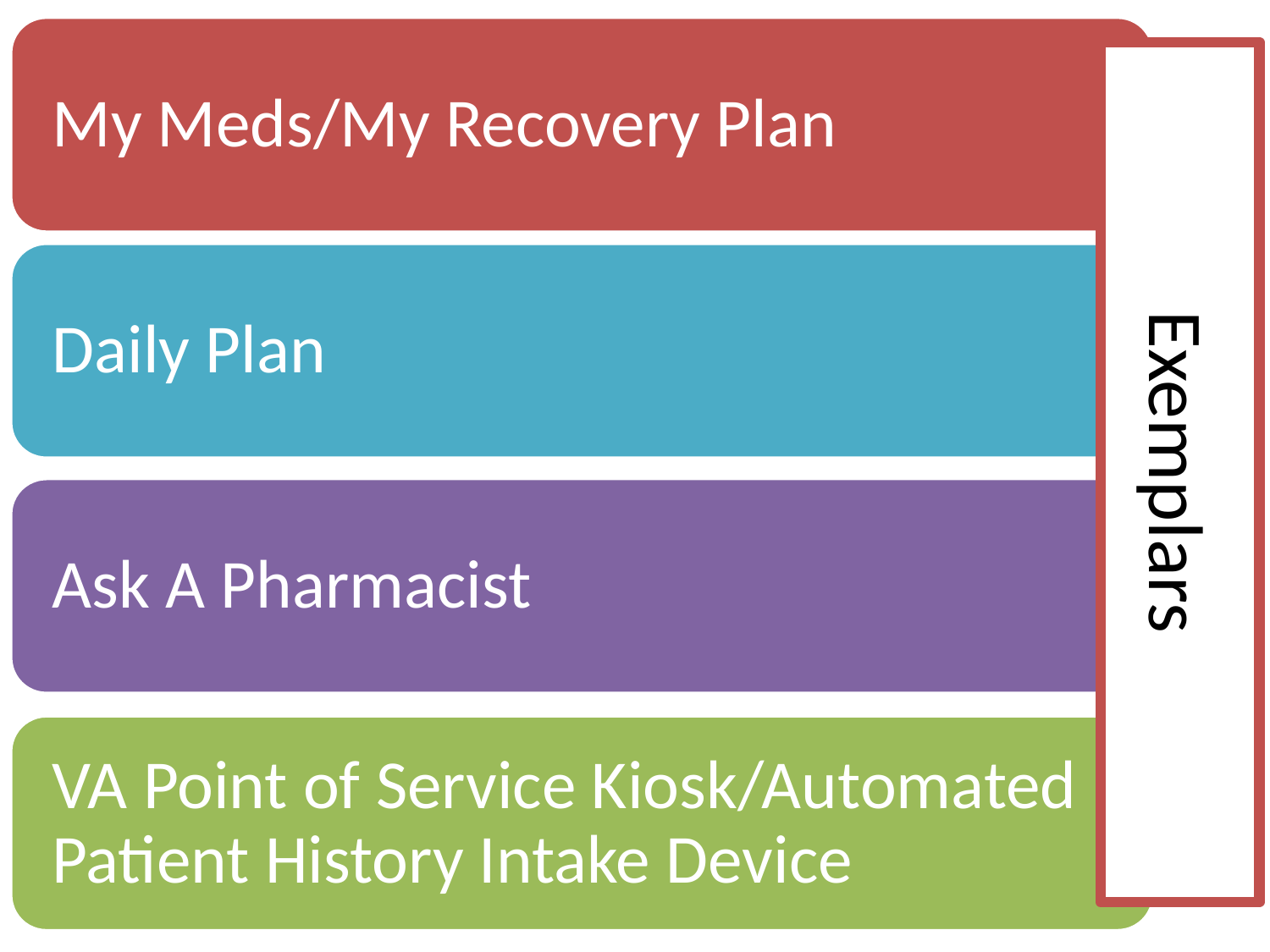

My Meds/My Recovery Plan
VA Point of Service Kiosk/Automated Patient History Intake Device
Ask A Pharmacist
Daily Plan
# Exemplars